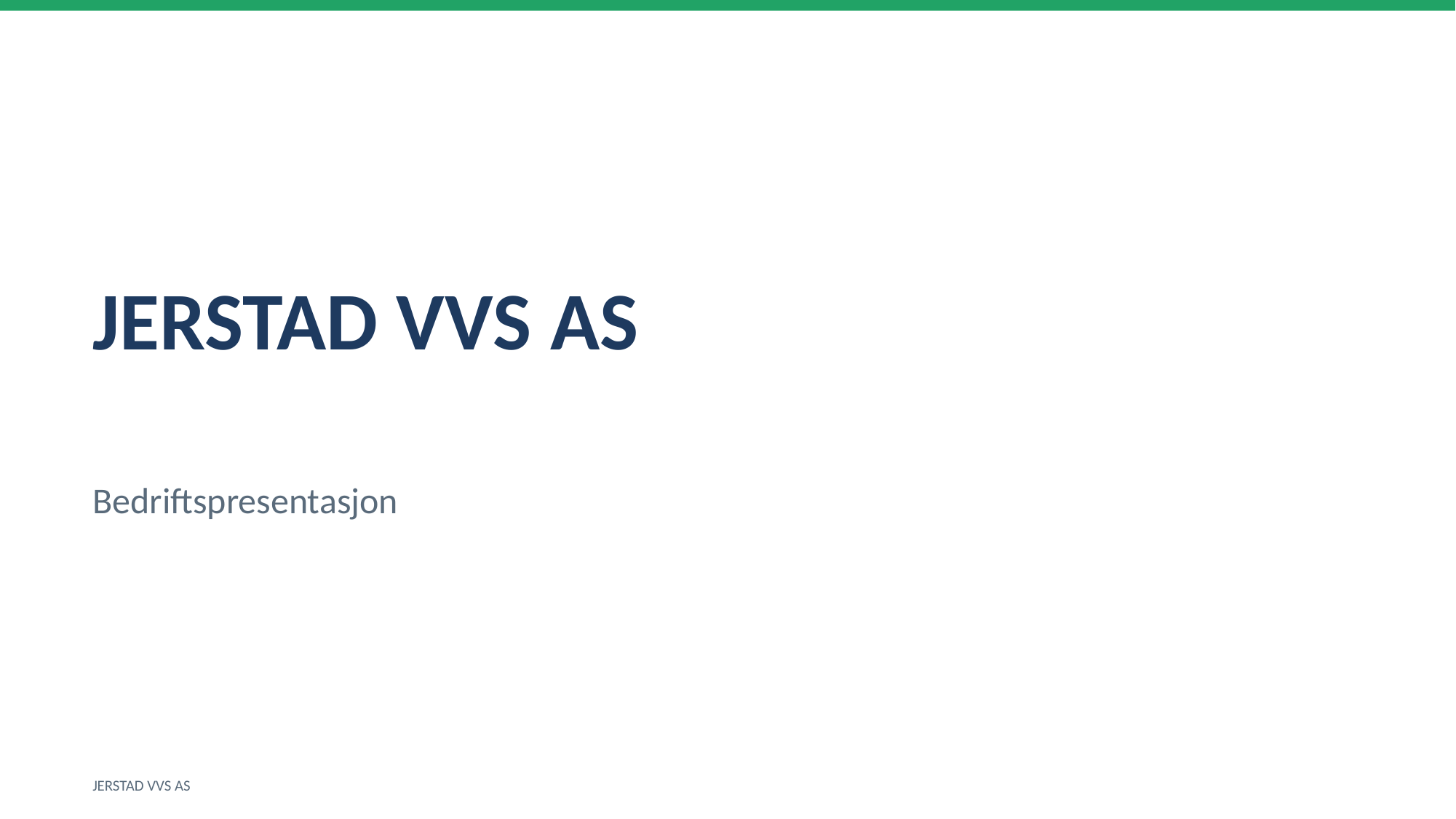

JERSTAD VVS AS
Bedriftspresentasjon
JERSTAD VVS AS